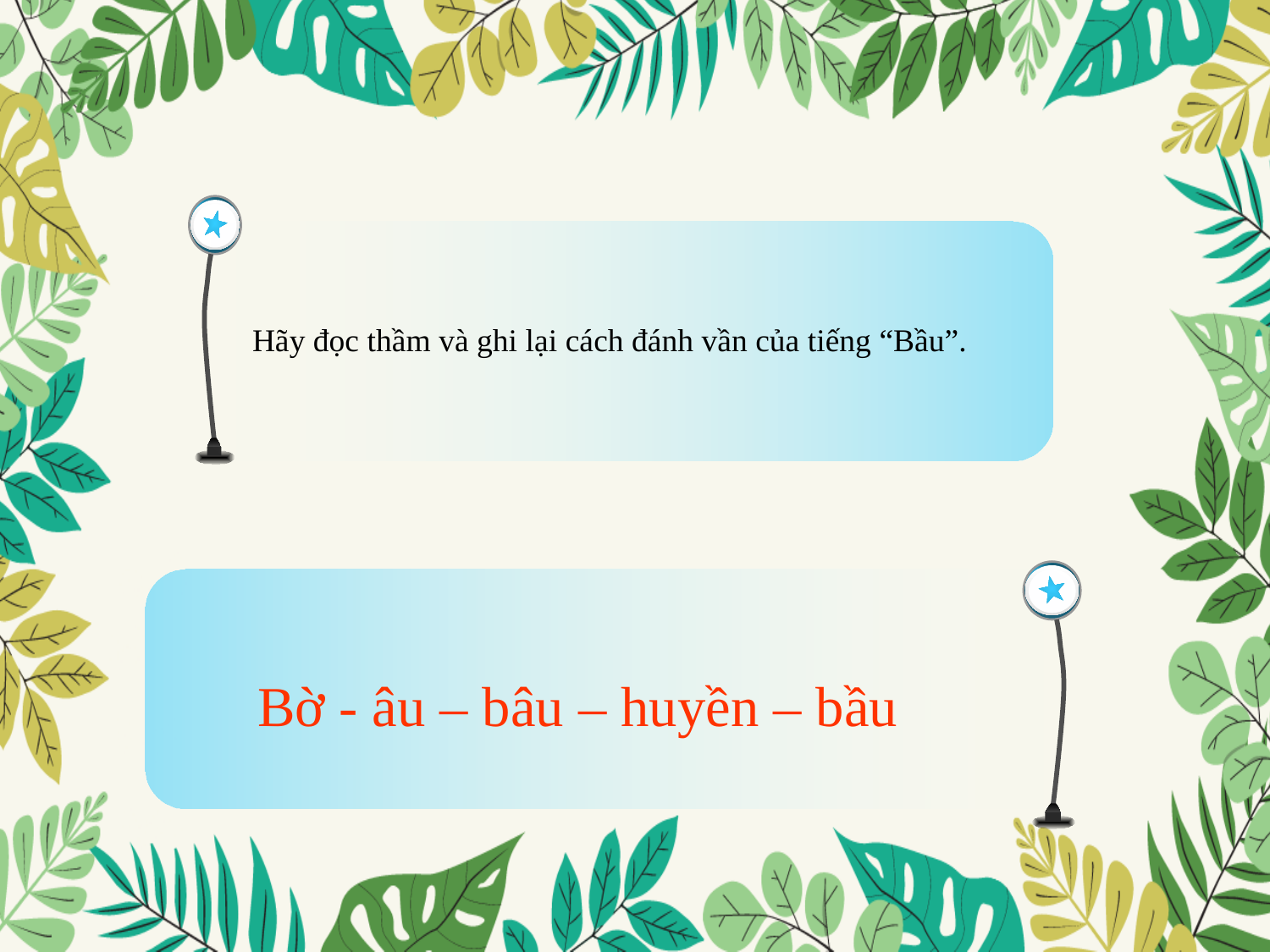

Hãy đọc thầm và ghi lại cách đánh vần của tiếng “Bầu”.

Bờ - âu – bâu – huyền – bầu